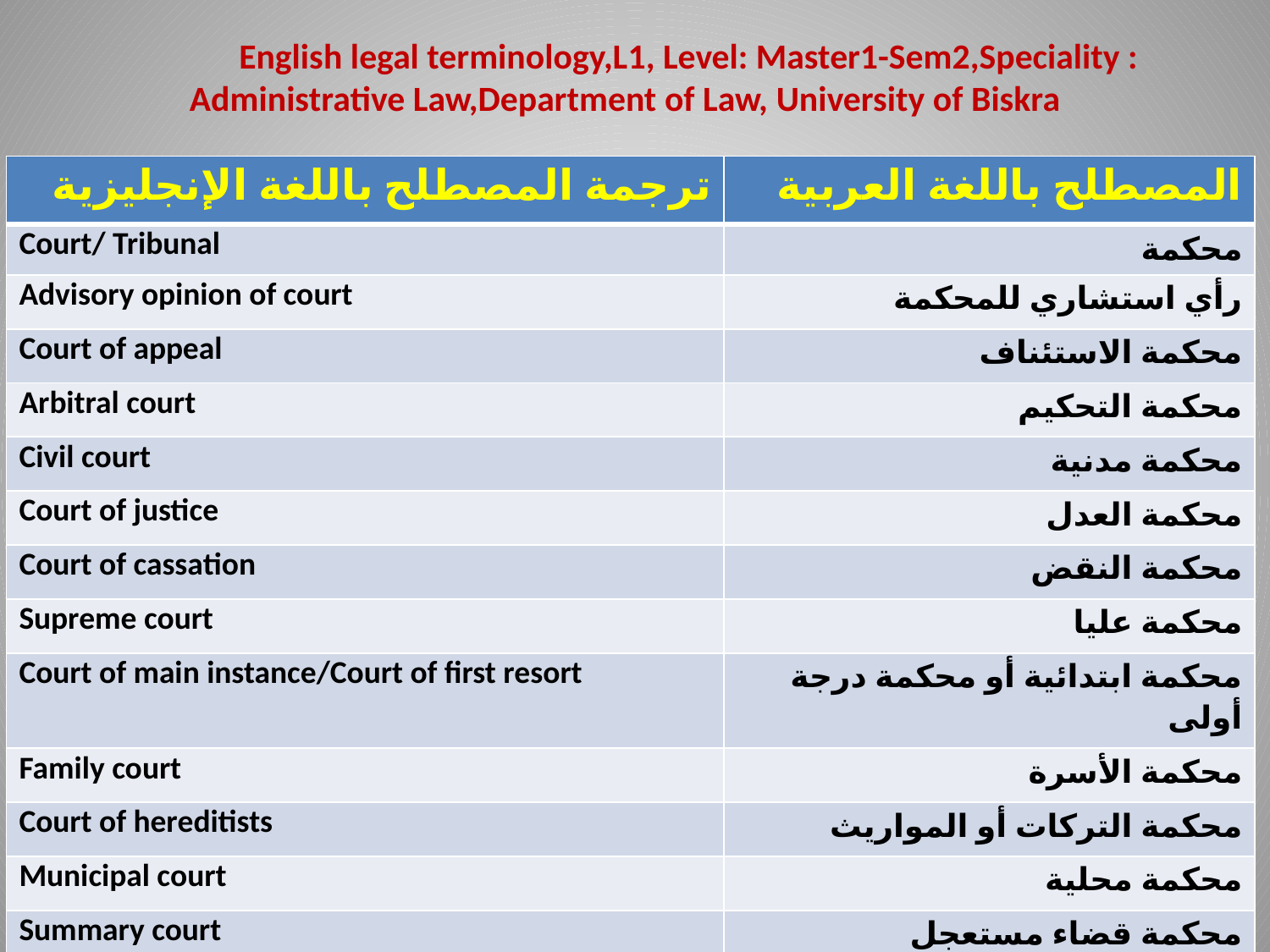

# English legal terminology,L1, Level: Master1-Sem2,Speciality : Administrative Law,Department of Law, University of Biskra
| ترجمة المصطلح باللغة الإنجليزية | المصطلح باللغة العربية |
| --- | --- |
| Court/ Tribunal | محكمة |
| Advisory opinion of court | رأي استشاري للمحكمة |
| Court of appeal | محكمة الاستئناف |
| Arbitral court | محكمة التحكيم |
| Civil court | محكمة مدنية |
| Court of justice | محكمة العدل |
| Court of cassation | محكمة النقض |
| Supreme court | محكمة عليا |
| Court of main instance/Court of first resort | محكمة ابتدائية أو محكمة درجة أولى |
| Family court | محكمة الأسرة |
| Court of hereditists | محكمة التركات أو المواريث |
| Municipal court | محكمة محلية |
| Summary court | محكمة قضاء مستعجل |
| Law suit/ Civil suit/Civil case/Judicial claime | الدعوى القضائية |